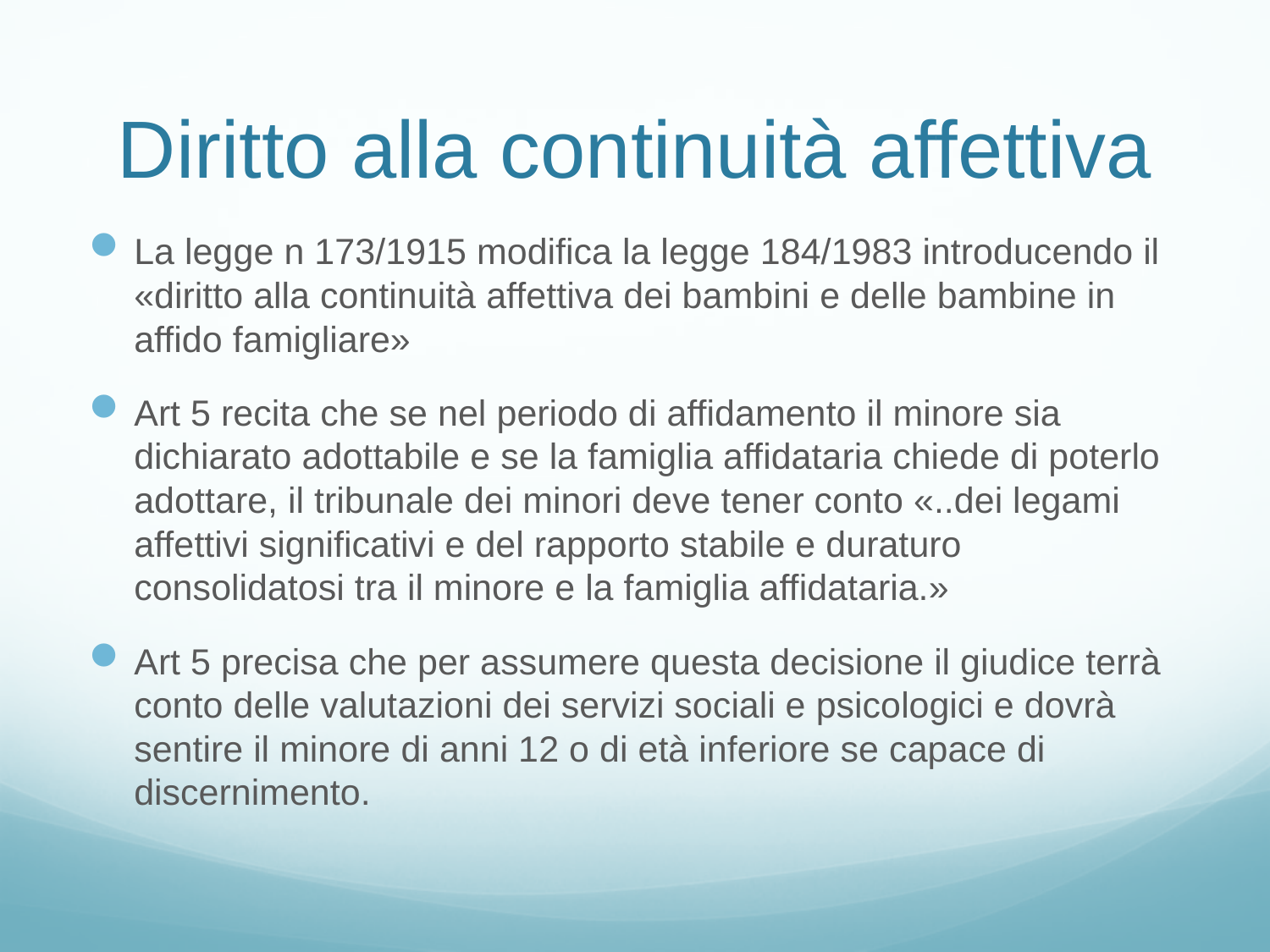

# Diritto alla continuità affettiva
La legge n 173/1915 modifica la legge 184/1983 introducendo il «diritto alla continuità affettiva dei bambini e delle bambine in affido famigliare»
Art 5 recita che se nel periodo di affidamento il minore sia dichiarato adottabile e se la famiglia affidataria chiede di poterlo adottare, il tribunale dei minori deve tener conto «..dei legami affettivi significativi e del rapporto stabile e duraturo consolidatosi tra il minore e la famiglia affidataria.»
Art 5 precisa che per assumere questa decisione il giudice terrà conto delle valutazioni dei servizi sociali e psicologici e dovrà sentire il minore di anni 12 o di età inferiore se capace di discernimento.